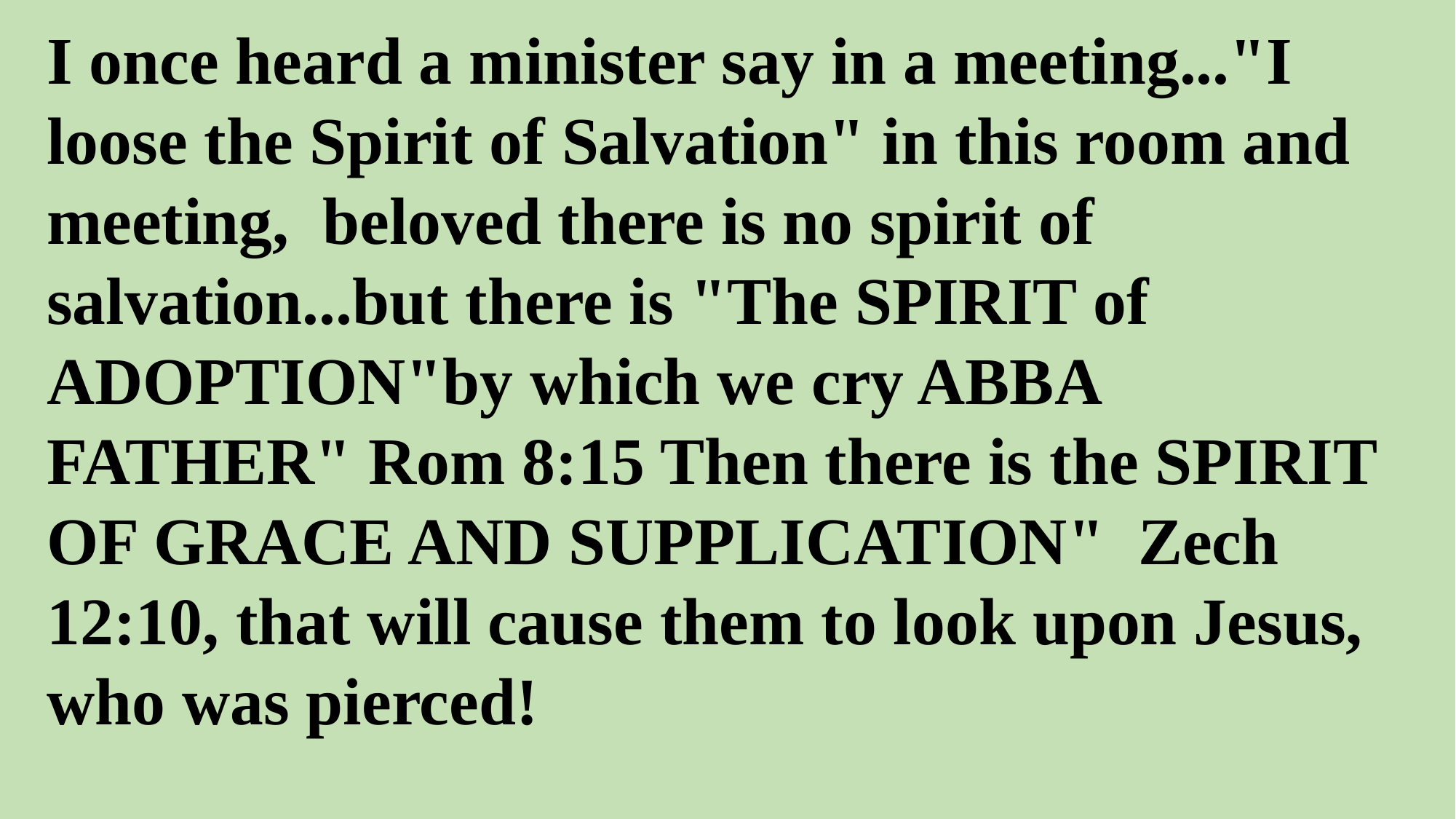

I once heard a minister say in a meeting..."I loose the Spirit of Salvation" in this room and meeting,  beloved there is no spirit of salvation...but there is "The SPIRIT of ADOPTION"by which we cry ABBA FATHER" Rom 8:15 Then there is the SPIRIT OF GRACE AND SUPPLICATION"  Zech 12:10, that will cause them to look upon Jesus, who was pierced!